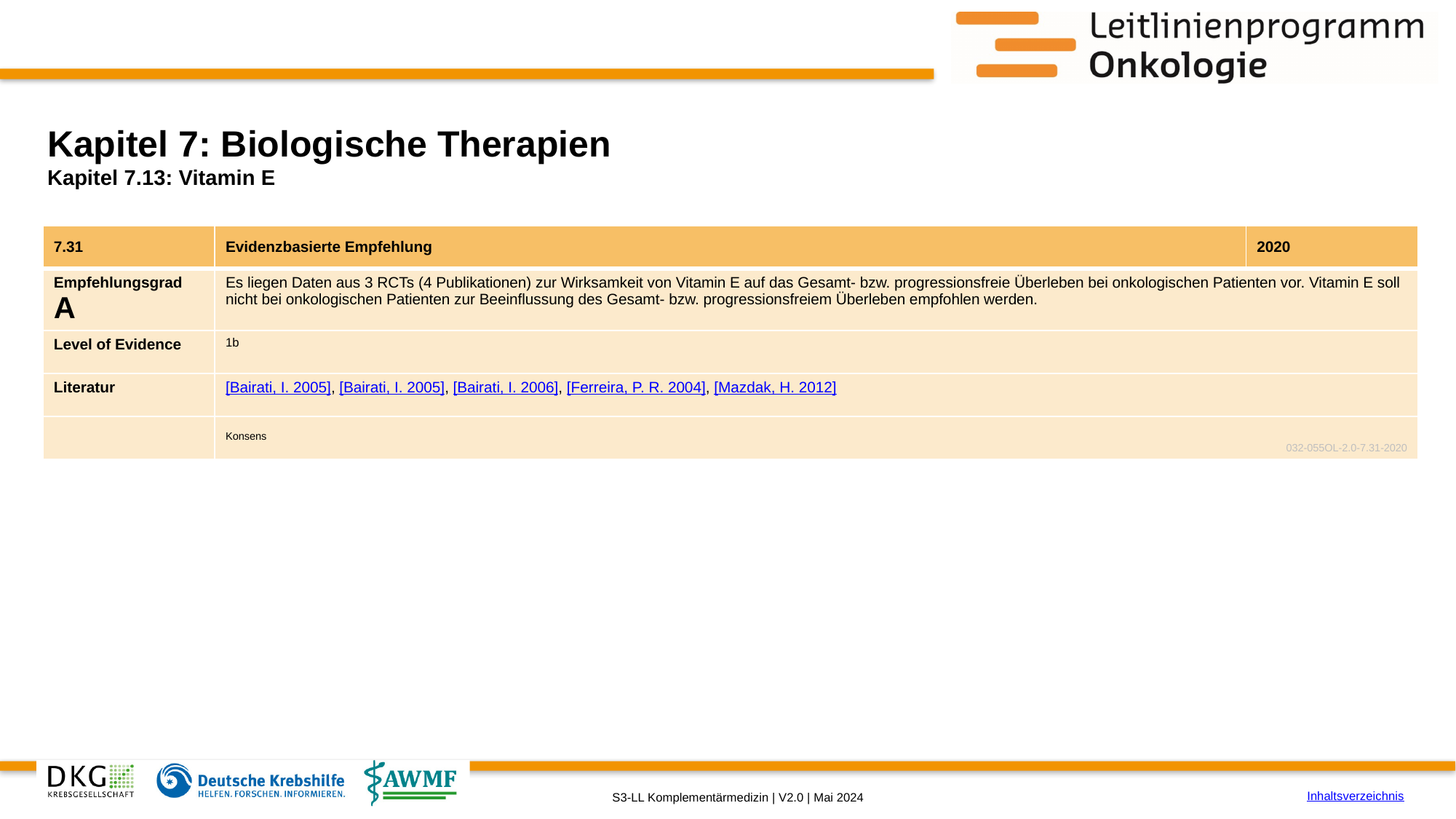

# Kapitel 7: Biologische Therapien
Kapitel 7.13: Vitamin E
| 7.31 | Evidenzbasierte Empfehlung | 2020 |
| --- | --- | --- |
| Empfehlungsgrad A | Es liegen Daten aus 3 RCTs (4 Publikationen) zur Wirksamkeit von Vitamin E auf das Gesamt- bzw. progressionsfreie Überleben bei onkologischen Patienten vor. Vitamin E soll nicht bei onkologischen Patienten zur Beeinflussung des Gesamt- bzw. progressionsfreiem Überleben empfohlen werden. |  |
| Level of Evidence | 1b |  |
| Literatur | [Bairati, I. 2005], [Bairati, I. 2005], [Bairati, I. 2006], [Ferreira, P. R. 2004], [Mazdak, H. 2012] |  |
|  | Konsens 032-055OL-2.0-7.31-2020 |  |
Inhaltsverzeichnis
S3-LL Komplementärmedizin | V2.0 | Mai 2024